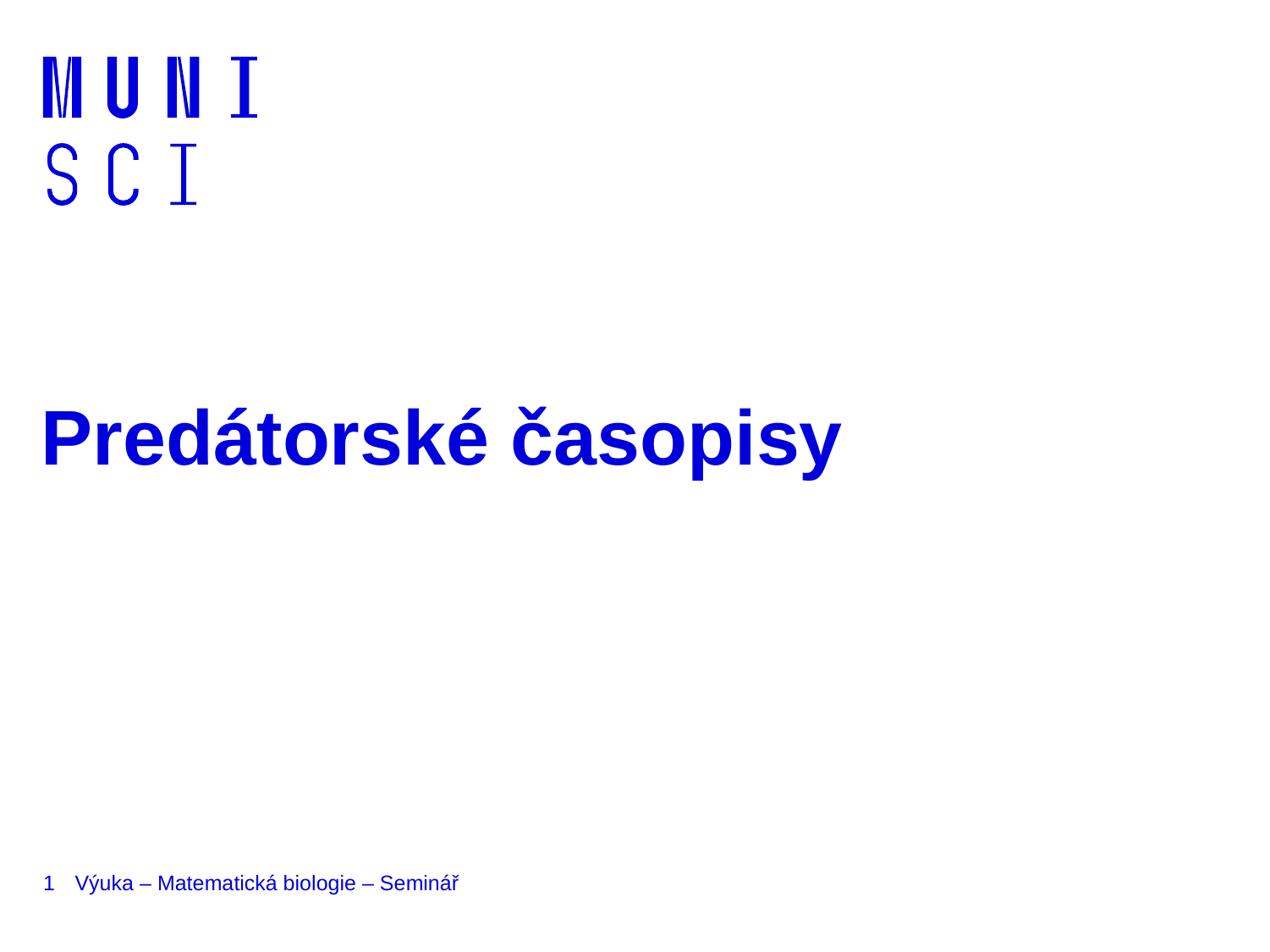

# Predátorské časopisy

1
Výuka – Matematická biologie – Seminář